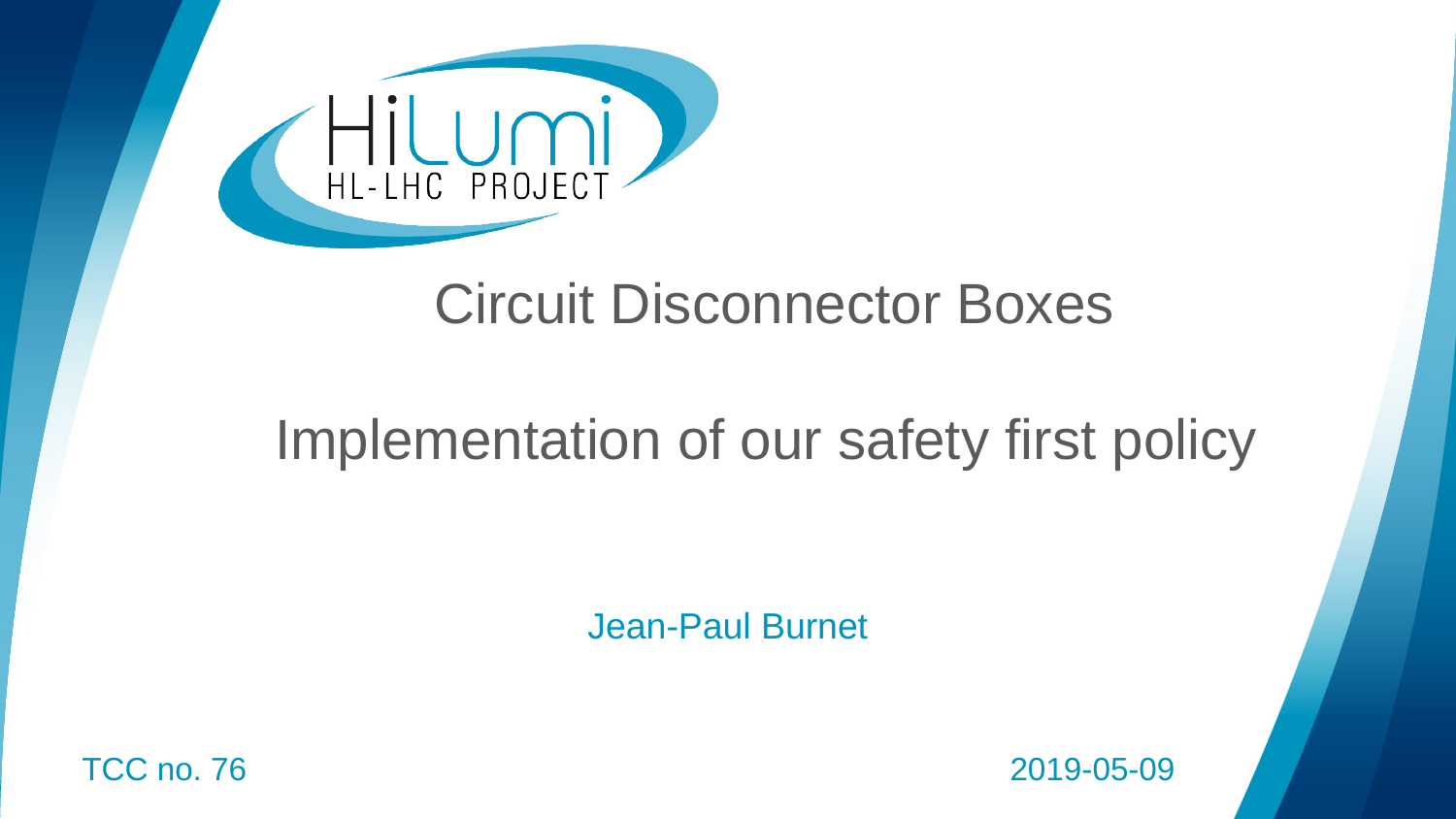

Circuit Disconnector Boxes

Implementation of our safety first policy

Jean-Paul Burnet
TCC no. 76						2019-05-09